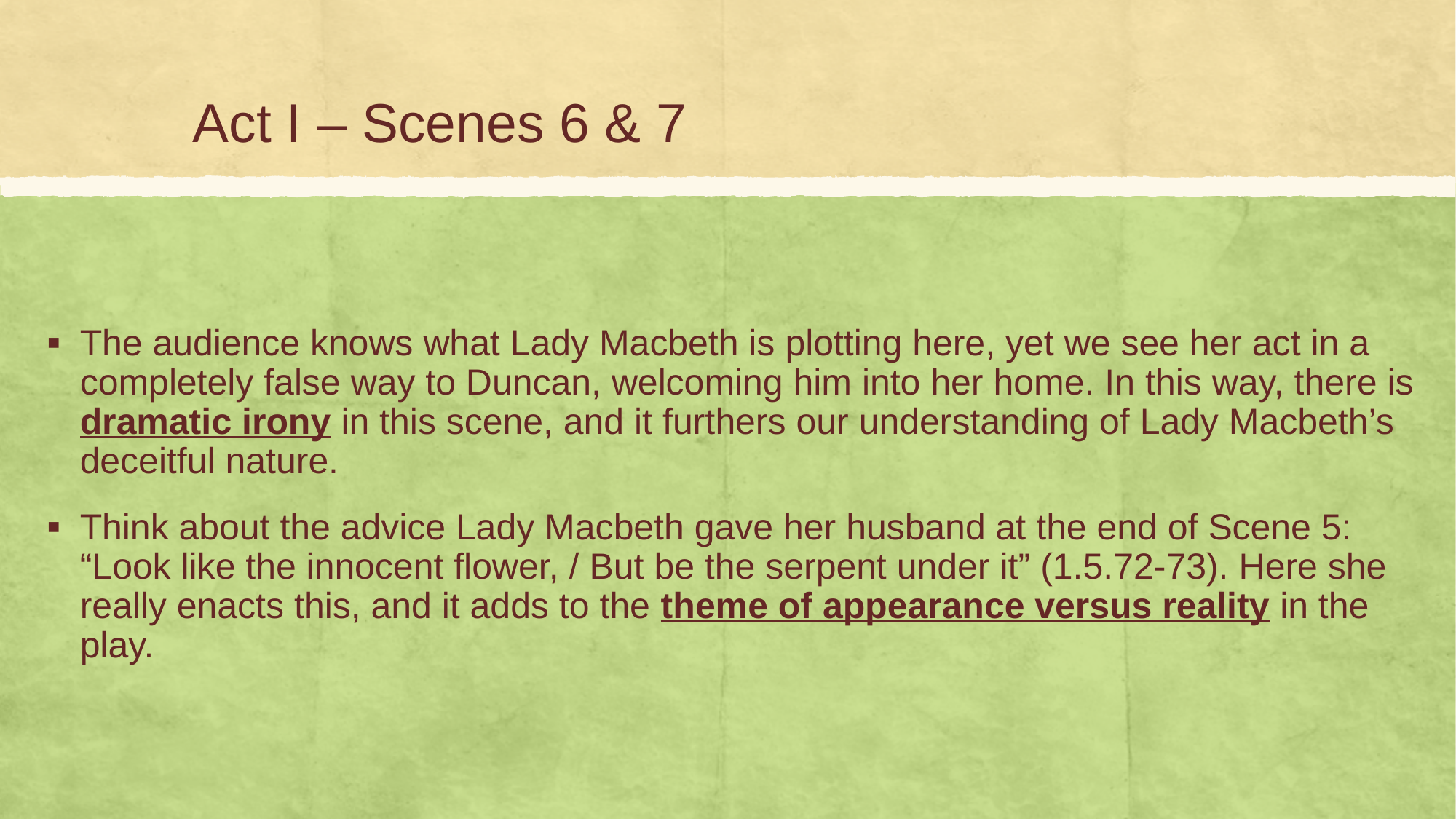

# Act I – Scenes 6 & 7
The audience knows what Lady Macbeth is plotting here, yet we see her act in a completely false way to Duncan, welcoming him into her home. In this way, there is dramatic irony in this scene, and it furthers our understanding of Lady Macbeth’s deceitful nature.
Think about the advice Lady Macbeth gave her husband at the end of Scene 5: “Look like the innocent flower, / But be the serpent under it” (1.5.72-73). Here she really enacts this, and it adds to the theme of appearance versus reality in the play.